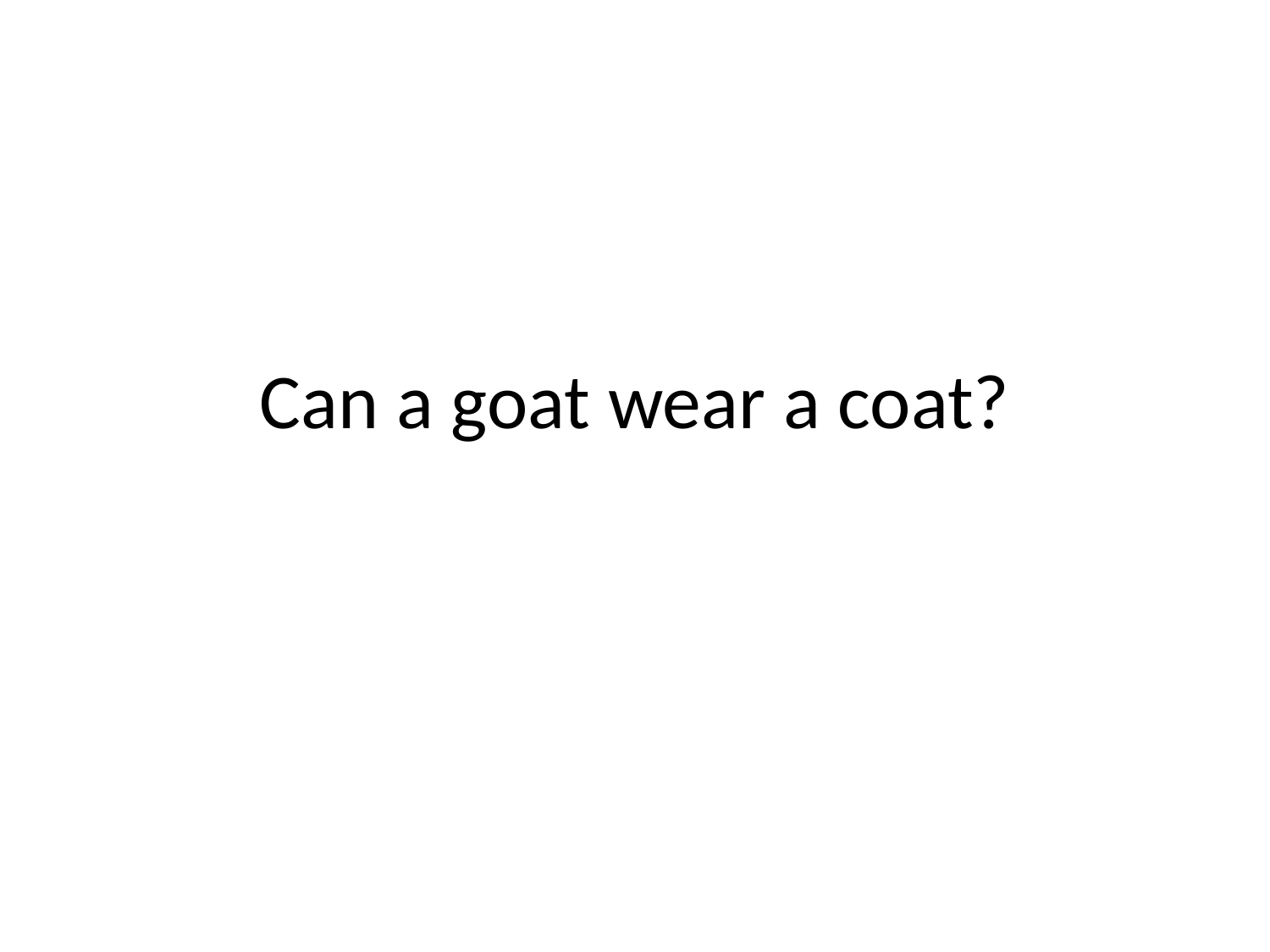

# Can a goat wear a coat?